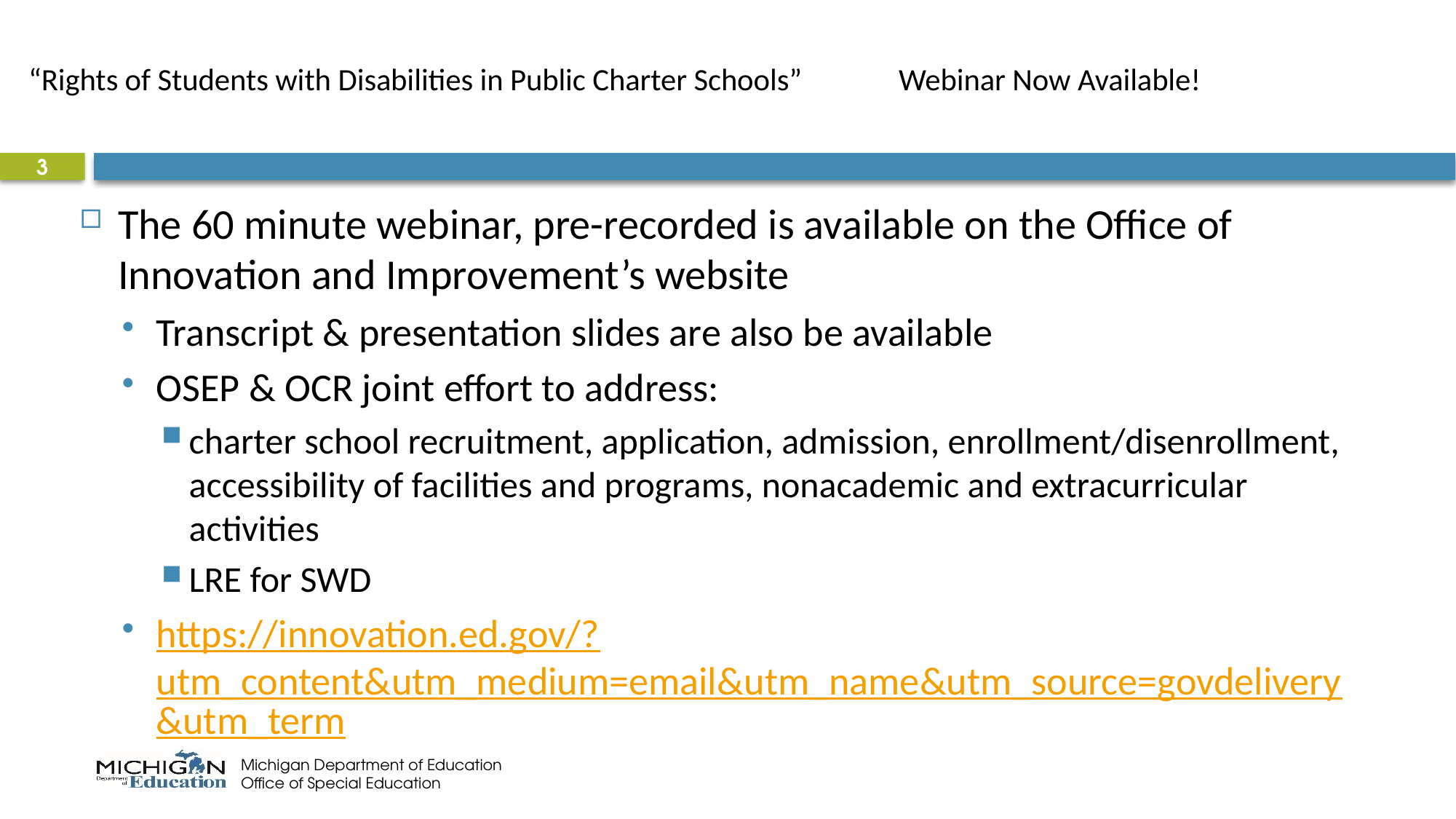

# “Rights of Students with Disabilities in Public Charter Schools”              Webinar Now Available!
3
The 60 minute webinar, pre-recorded is available on the Office of Innovation and Improvement’s website
Transcript & presentation slides are also be available
OSEP & OCR joint effort to address:
charter school recruitment, application, admission, enrollment/disenrollment, accessibility of facilities and programs, nonacademic and extracurricular activities
LRE for SWD
https://innovation.ed.gov/?utm_content&utm_medium=email&utm_name&utm_source=govdelivery&utm_term

Michigan Department of Education
Office of Special Education